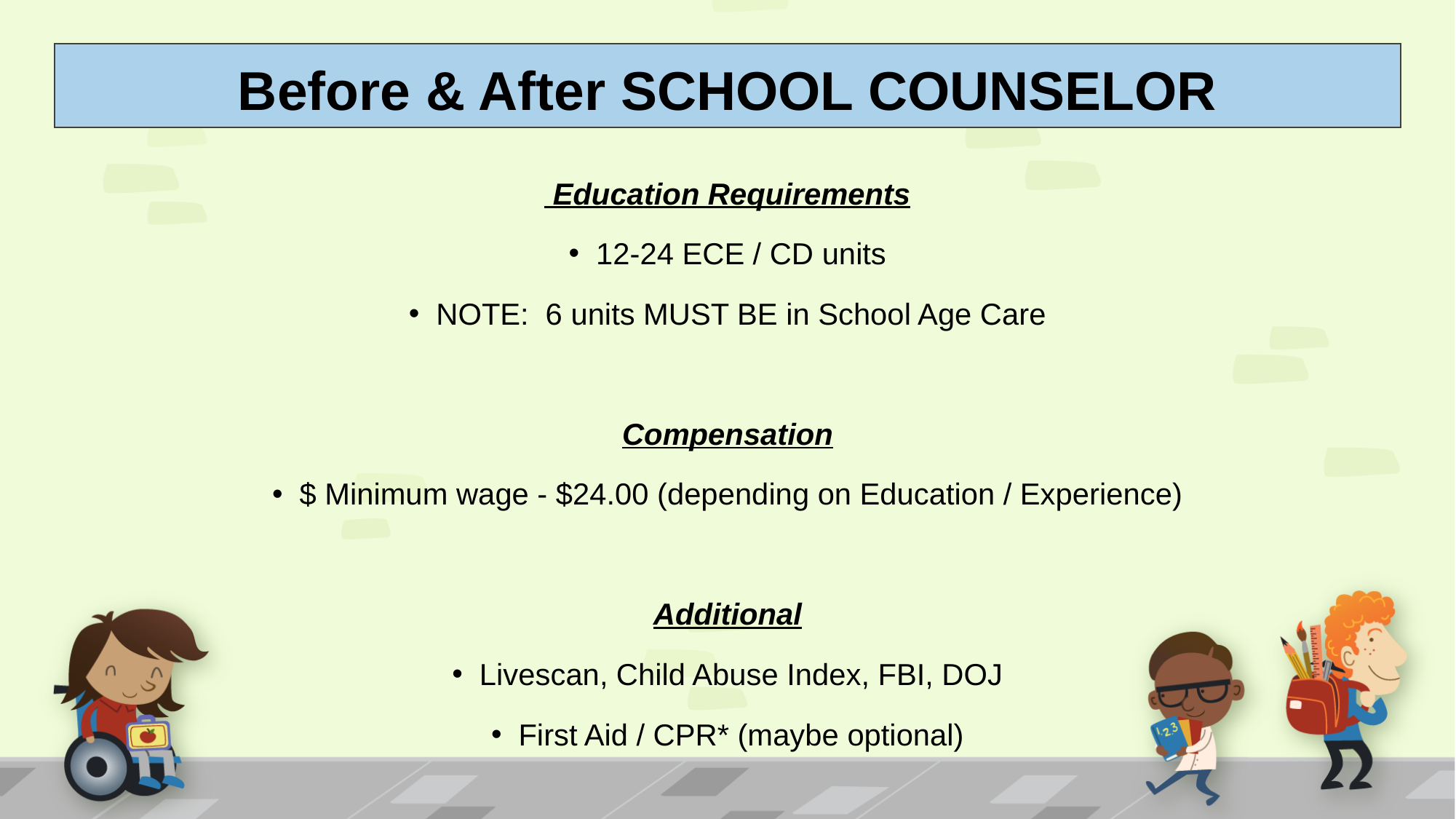

# Before & After SCHOOL COUNSELOR
 Education Requirements
12-24 ECE / CD units
NOTE:  6 units MUST BE in School Age Care

Compensation
$ Minimum wage - $24.00 (depending on Education / Experience)

Additional
Livescan, Child Abuse Index, FBI, DOJ
First Aid / CPR* (maybe optional)